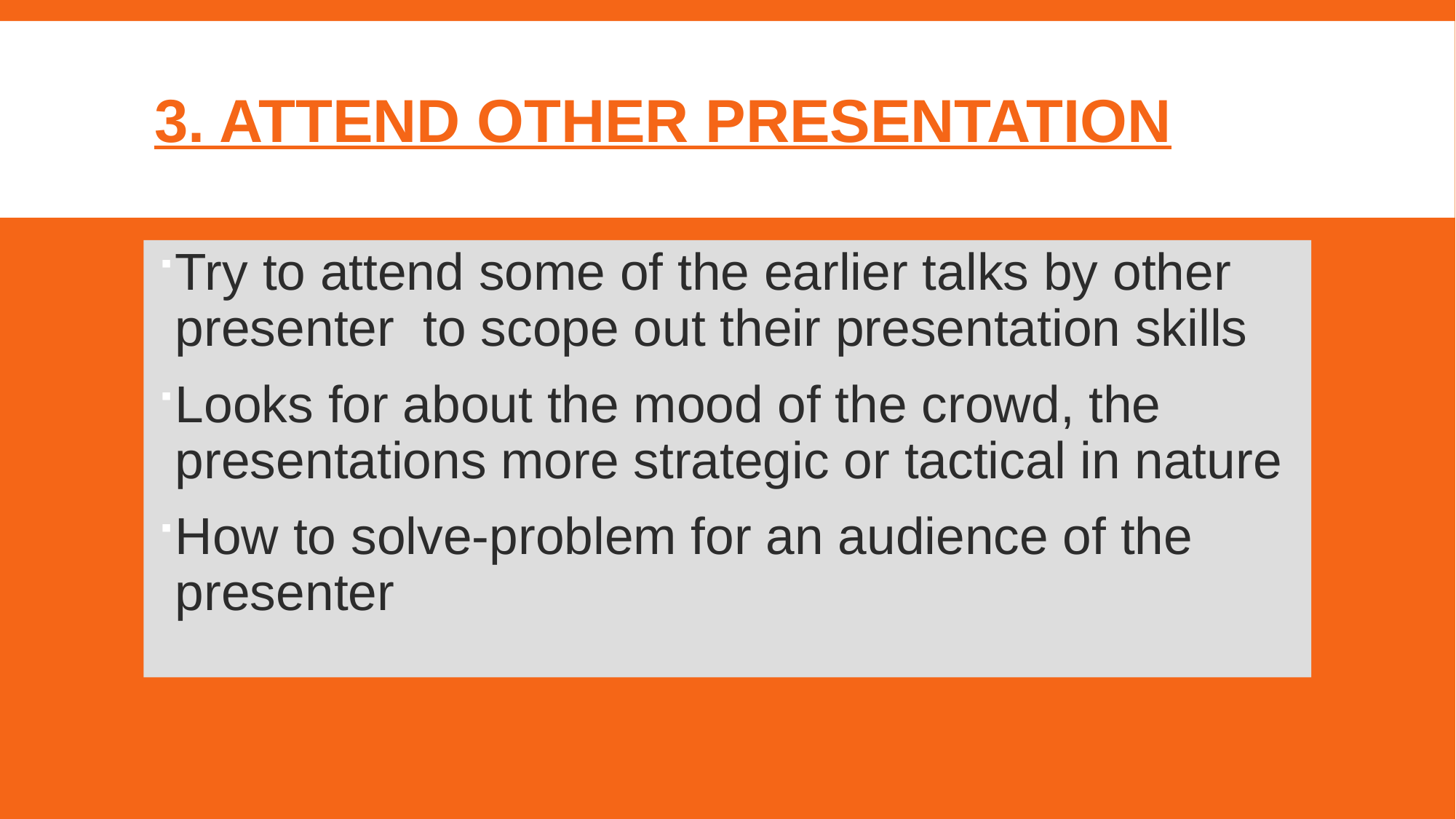

# 3. Attend Other Presentation
Try to attend some of the earlier talks by other presenter  to scope out their presentation skills
Looks for about the mood of the crowd, the presentations more strategic or tactical in nature
How to solve-problem for an audience of the presenter